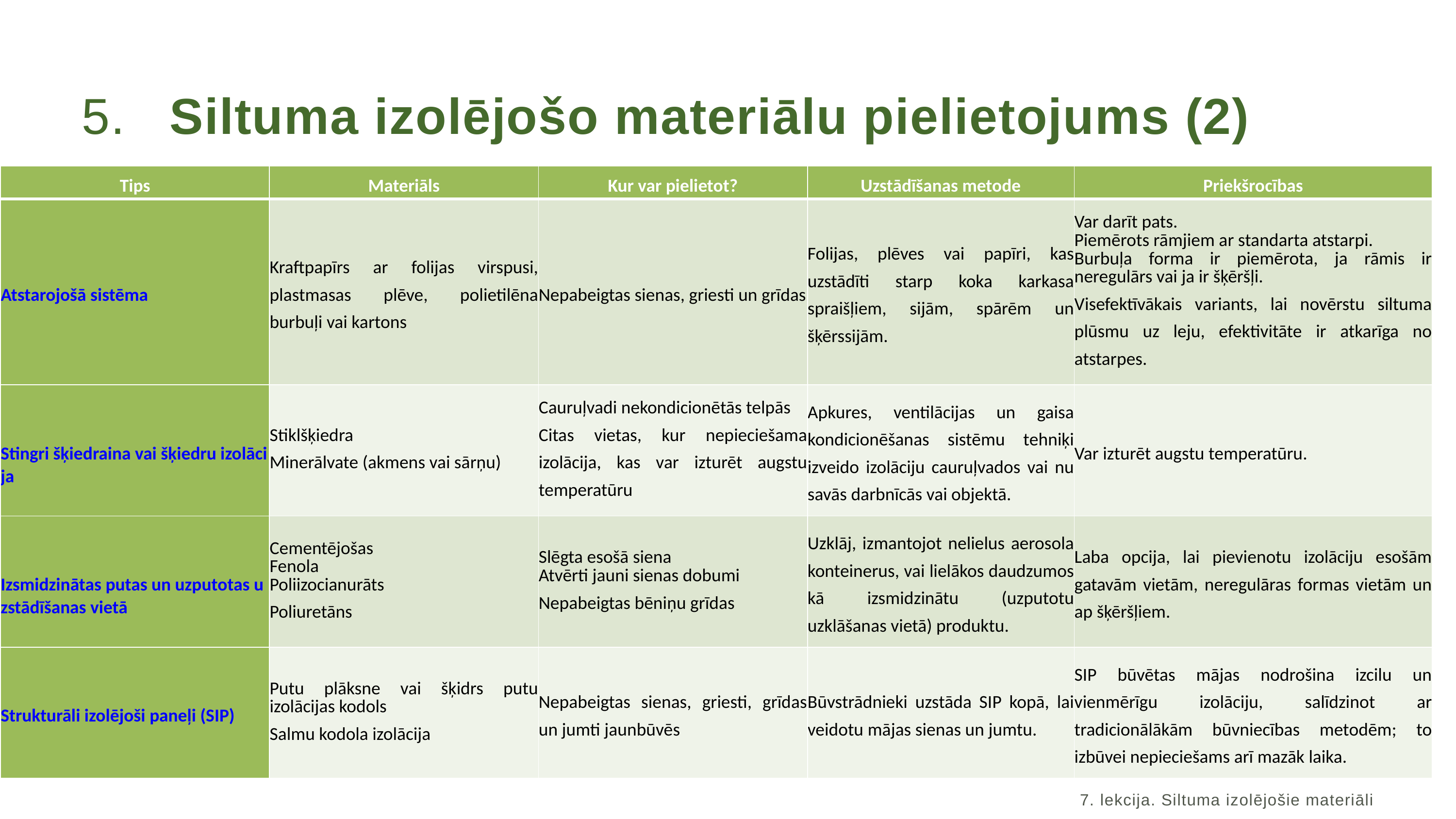

5.	 Siltuma izolējošo materiālu pielietojums (2)
| Tips | Materiāls | Kur var pielietot? | Uzstādīšanas metode | Priekšrocības |
| --- | --- | --- | --- | --- |
| Atstarojošā sistēma | Kraftpapīrs ar folijas virspusi, plastmasas plēve, polietilēna burbuļi vai kartons | Nepabeigtas sienas, griesti un grīdas | Folijas, plēves vai papīri, kas uzstādīti starp koka karkasa spraišļiem, sijām, spārēm un šķērssijām. | Var darīt pats. Piemērots rāmjiem ar standarta atstarpi. Burbuļa forma ir piemērota, ja rāmis ir neregulārs vai ja ir šķēršļi. Visefektīvākais variants, lai novērstu siltuma plūsmu uz leju, efektivitāte ir atkarīga no atstarpes. |
| Stingri šķiedraina vai šķiedru izolācija | Stiklšķiedra Minerālvate (akmens vai sārņu) | Cauruļvadi nekondicionētās telpās Citas vietas, kur nepieciešama izolācija, kas var izturēt augstu temperatūru | Apkures, ventilācijas un gaisa kondicionēšanas sistēmu tehniķi izveido izolāciju cauruļvados vai nu savās darbnīcās vai objektā. | Var izturēt augstu temperatūru. |
| Izsmidzinātas putas un uzputotas uzstādīšanas vietā | Cementējošas Fenola Poliizocianurāts Poliuretāns | Slēgta esošā siena Atvērti jauni sienas dobumi Nepabeigtas bēniņu grīdas | Uzklāj, izmantojot nelielus aerosola konteinerus, vai lielākos daudzumos kā izsmidzinātu (uzputotu uzklāšanas vietā) produktu. | Laba opcija, lai pievienotu izolāciju esošām gatavām vietām, neregulāras formas vietām un ap šķēršļiem. |
| Strukturāli izolējoši paneļi (SIP) | Putu plāksne vai šķidrs putu izolācijas kodols Salmu kodola izolācija | Nepabeigtas sienas, griesti, grīdas un jumti jaunbūvēs | Būvstrādnieki uzstāda SIP kopā, lai veidotu mājas sienas un jumtu. | SIP būvētas mājas nodrošina izcilu un vienmērīgu izolāciju, salīdzinot ar tradicionālākām būvniecības metodēm; to izbūvei nepieciešams arī mazāk laika. |
7
7. lekcija. Siltuma izolējošie materiāli